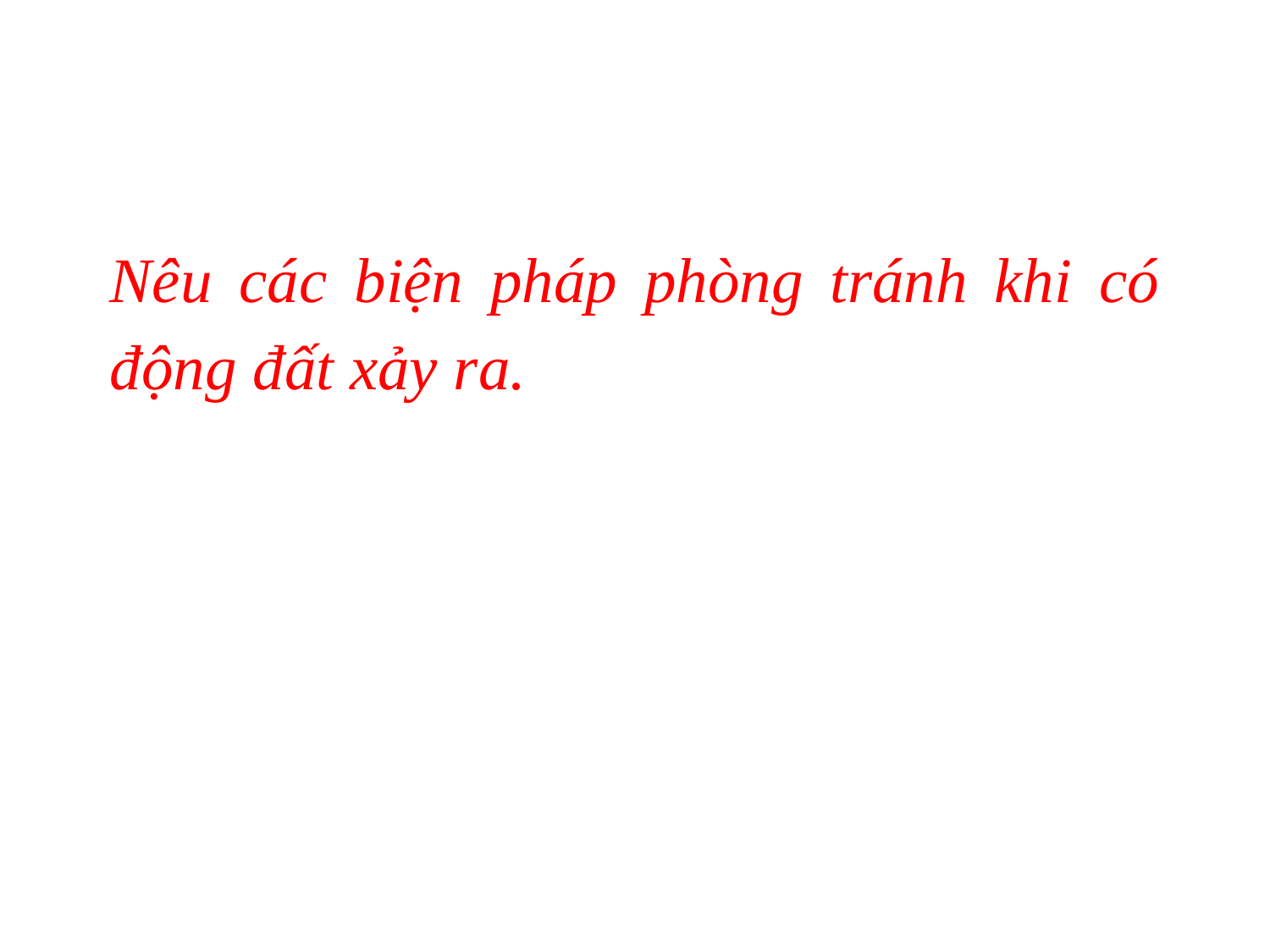

Nêu các biện pháp phòng tránh khi có động đất xảy ra.